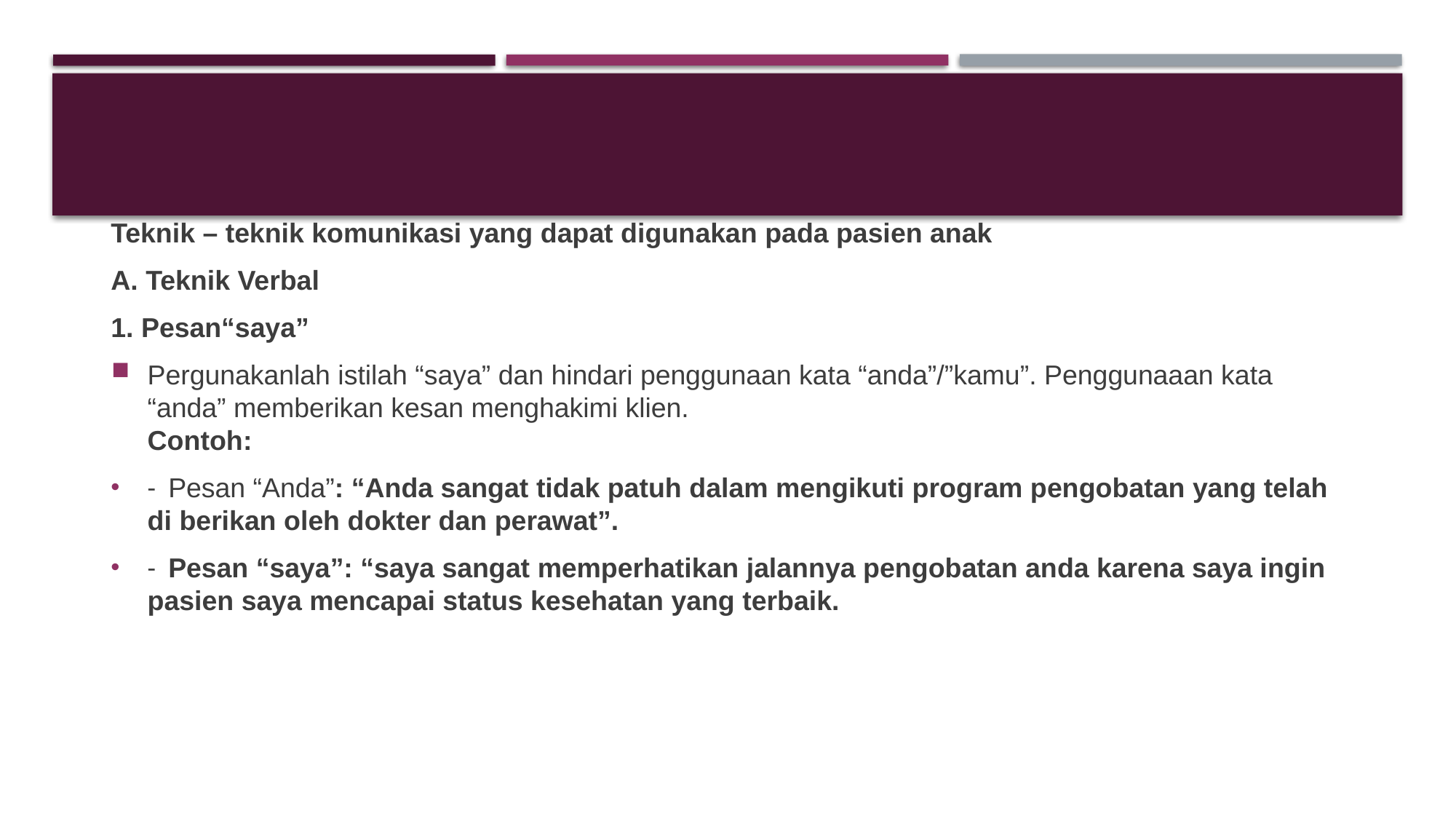

Teknik – teknik komunikasi yang dapat digunakan pada pasien anak
A. Teknik Verbal
1. Pesan“saya”
Pergunakanlah istilah “saya” dan hindari penggunaan kata “anda”/”kamu”. Penggunaaan kata “anda” memberikan kesan menghakimi klien.
Contoh:
-  Pesan “Anda”: “Anda sangat tidak patuh dalam mengikuti program pengobatan yang telah di berikan oleh dokter dan perawat”.
-  Pesan “saya”: “saya sangat memperhatikan jalannya pengobatan anda karena saya ingin pasien saya mencapai status kesehatan yang terbaik.